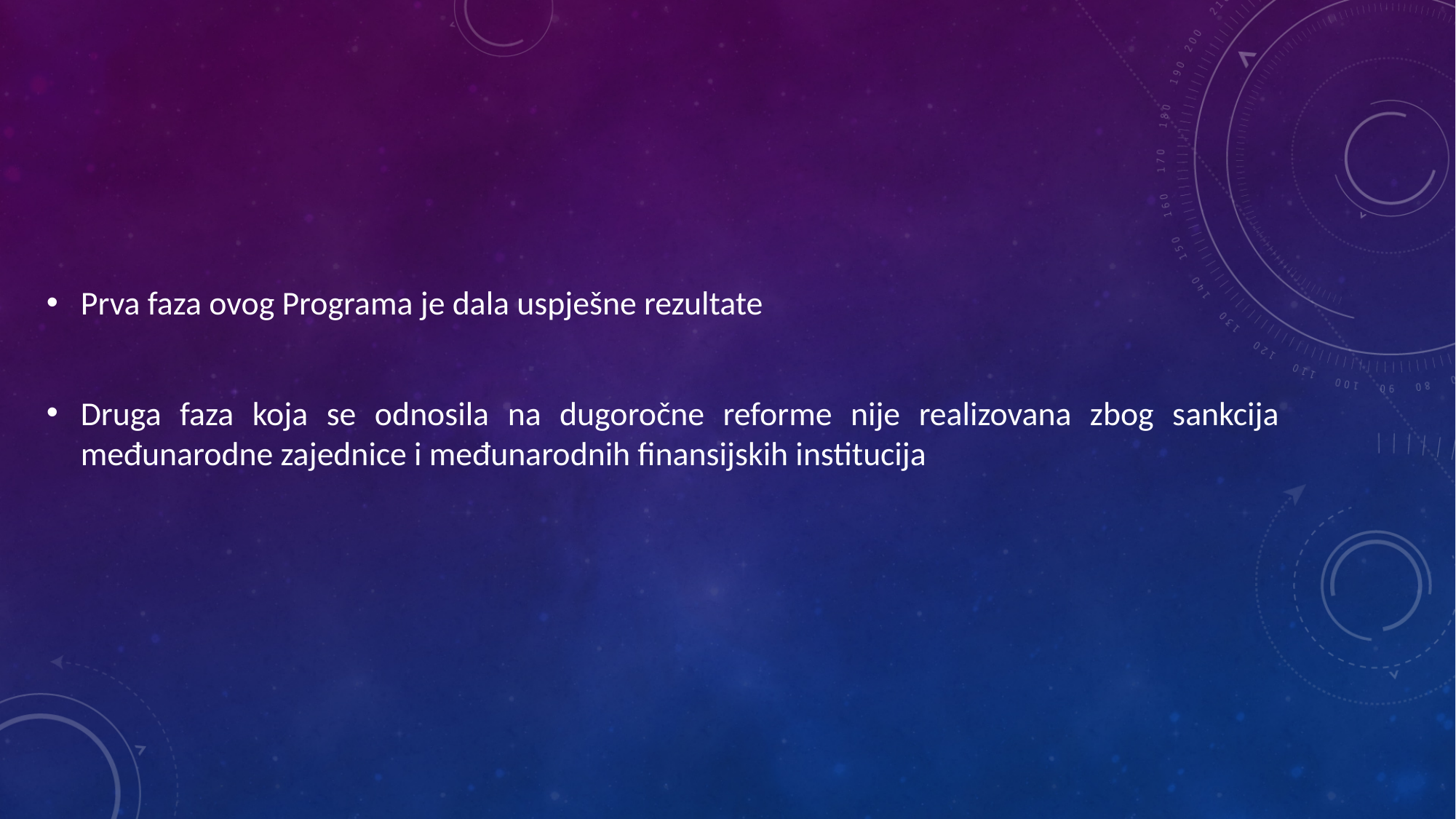

Prva faza ovog Programa je dala uspješne rezultate

Druga faza koja se odnosila na dugoročne reforme nije realizovana zbog sankcija međunarodne zajednice i međunarodnih finansijskih institucija